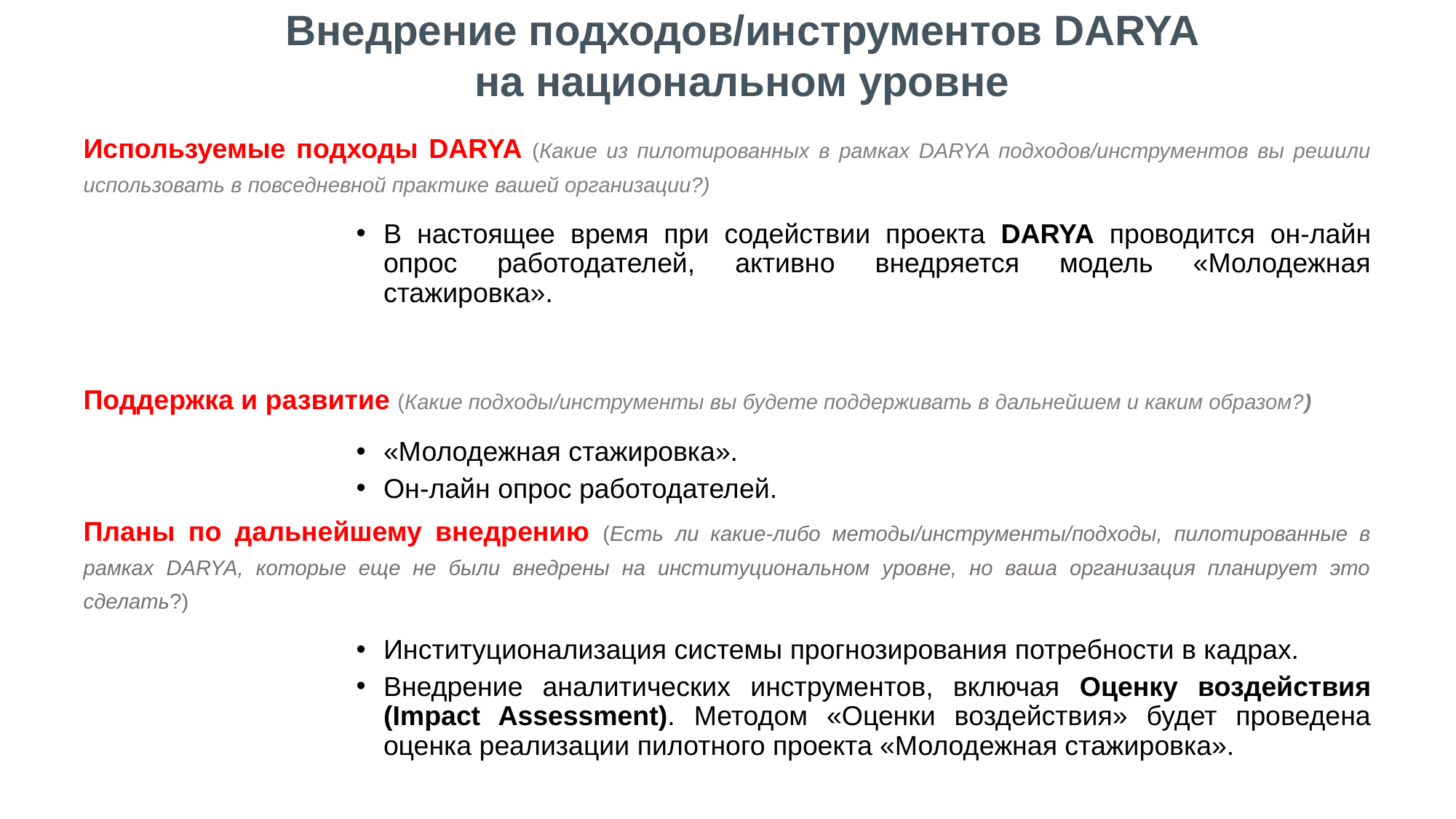

# Внедрение подходов/инструментов DARYA на национальном уровне
Используемые подходы DARYA (Какие из пилотированных в рамках DARYA подходов/инструментов вы решили использовать в повседневной практике вашей организации?)
В настоящее время при содействии проекта DARYA проводится он-лайн опрос работодателей, активно внедряется модель «Молодежная стажировка».

Поддержка и развитие (Какие подходы/инструменты вы будете поддерживать в дальнейшем и каким образом?)
«Молодежная стажировка».
Он-лайн опрос работодателей.
Планы по дальнейшему внедрению (Есть ли какие-либо методы/инструменты/подходы, пилотированные в рамках DARYA, которые еще не были внедрены на институциональном уровне, но ваша организация планирует это сделать?)
Институционализация системы прогнозирования потребности в кадрах.
Внедрение аналитических инструментов, включая Оценку воздействия (Impact Assessment). Методом «Оценки воздействия» будет проведена оценка реализации пилотного проекта «Молодежная стажировка».